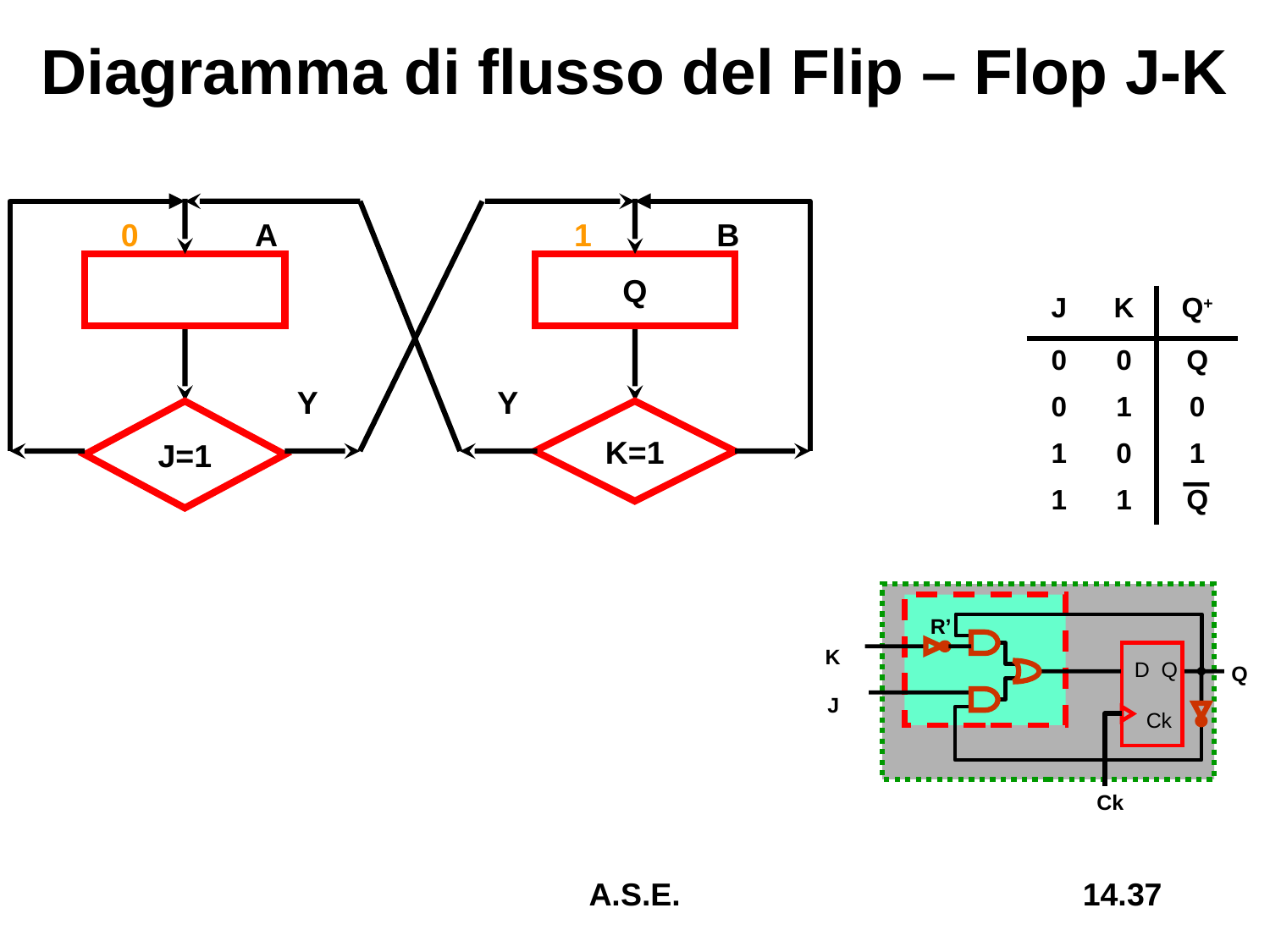

# Diagramma di flusso del Flip – Flop J-K

0
A
1
B

Q
| J | K | Q+ |
| --- | --- | --- |
| 0 | 0 | Q |
| 0 | 1 | 0 |
| 1 | 0 | 1 |
| 1 | 1 | Q |

Y
Y
J=1
K=1

R’

D  Q

  Ck
K

Q

J

Ck
A.S.E.
14.37